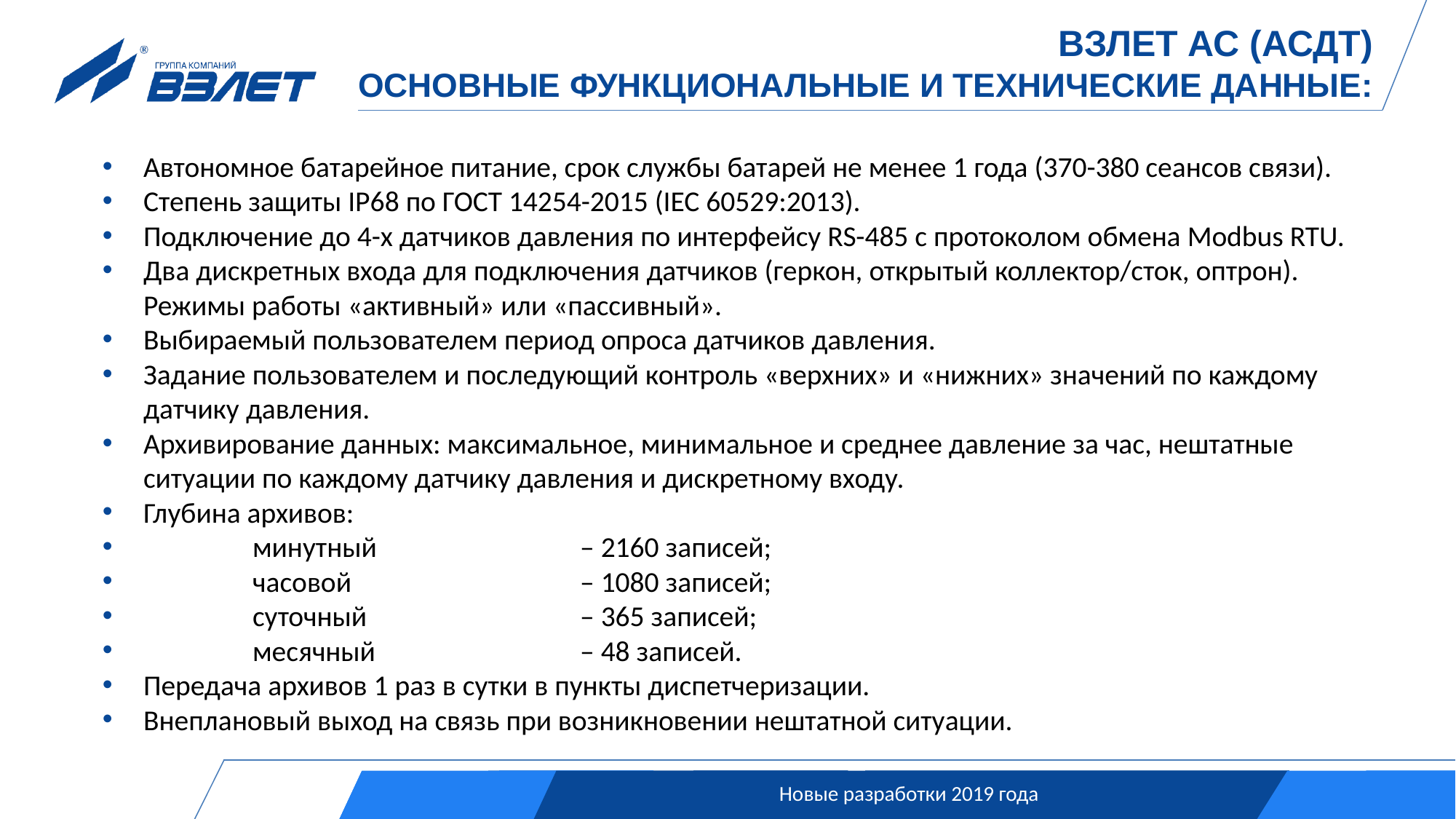

# ВЗЛЕТ АС (АСДТ) ОСНОВНЫЕ ФУНКЦИОНАЛЬНЫЕ И ТЕХНИЧЕСКИЕ ДАННЫЕ:
Автономное батарейное питание, срок службы батарей не менее 1 года (370-380 сеансов связи).
Степень защиты IP68 по ГОСТ 14254-2015 (IEC 60529:2013).
Подключение до 4-х датчиков давления по интерфейсу RS-485 с протоколом обмена Modbus RTU.
Два дискретных входа для подключения датчиков (геркон, открытый коллектор/сток, оптрон). Режимы работы «активный» или «пассивный».
Выбираемый пользователем период опроса датчиков давления.
Задание пользователем и последующий контроль «верхних» и «нижних» значений по каждому датчику давления.
Архивирование данных: максимальное, минимальное и среднее давление за час, нештатные ситуации по каждому датчику давления и дискретному входу.
Глубина архивов:
	минутный		– 2160 записей;
	часовой 			– 1080 записей;
	суточный 		– 365 записей;
	месячный		– 48 записей.
Передача архивов 1 раз в сутки в пункты диспетчеризации.
Внеплановый выход на связь при возникновении нештатной ситуации.

Новые разработки 2019 года